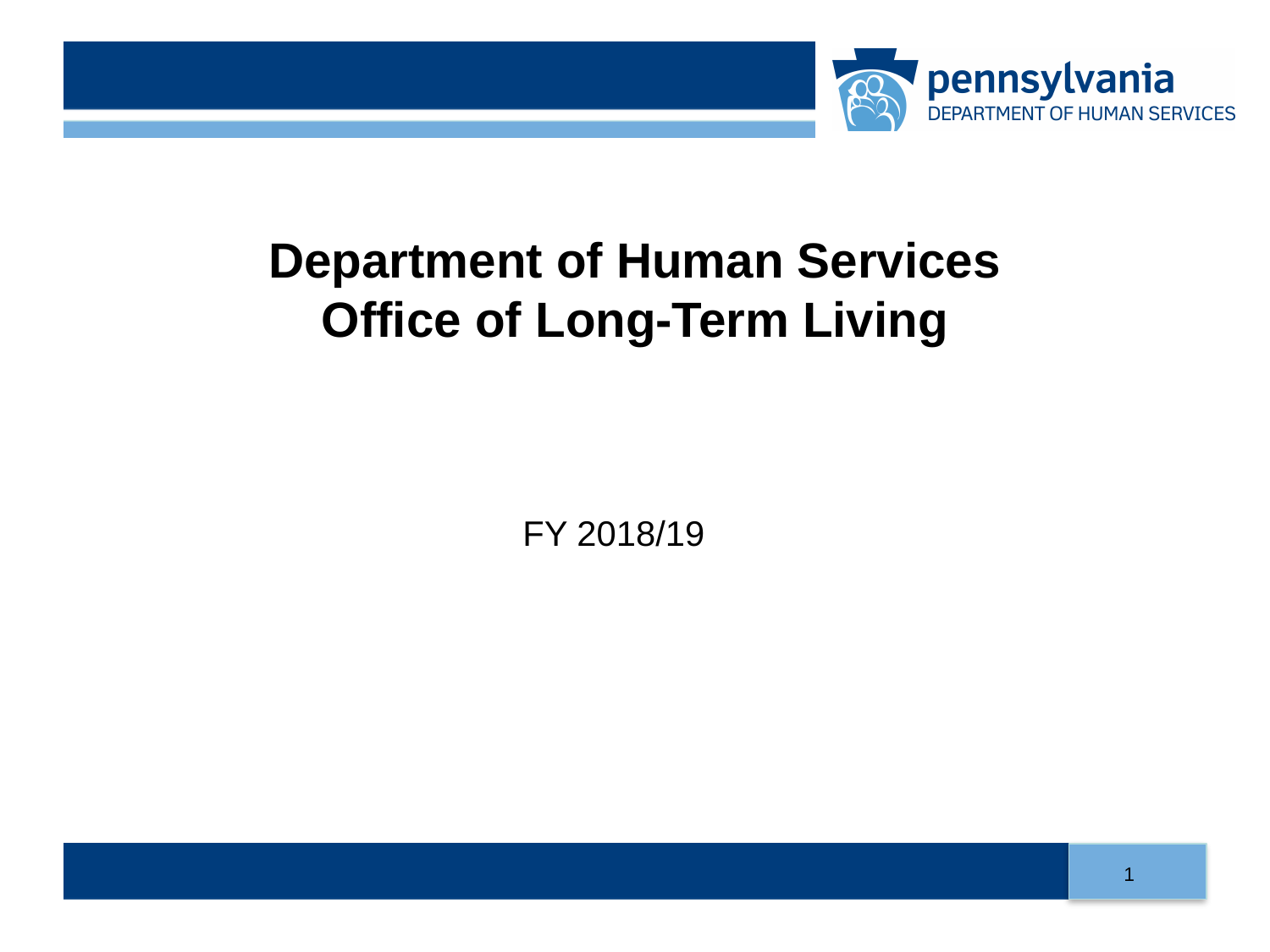

# Department of Human Services Office of Long-Term Living

FY 2018/19

1